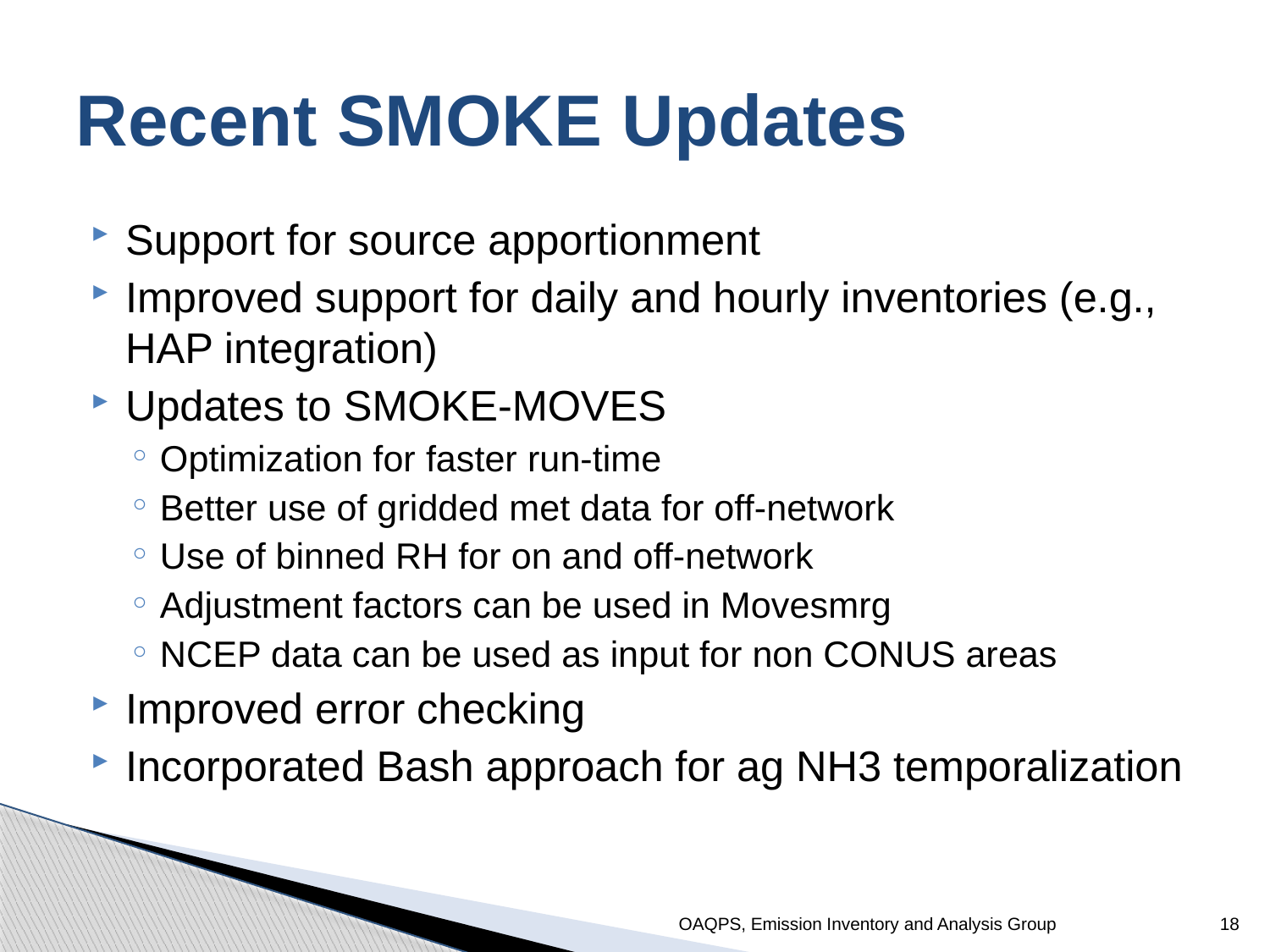

# Recent SMOKE Updates
Support for source apportionment
Improved support for daily and hourly inventories (e.g., HAP integration)
Updates to SMOKE-MOVES
Optimization for faster run-time
Better use of gridded met data for off-network
Use of binned RH for on and off-network
Adjustment factors can be used in Movesmrg
NCEP data can be used as input for non CONUS areas
Improved error checking
Incorporated Bash approach for ag NH3 temporalization
OAQPS, Emission Inventory and Analysis Group
18